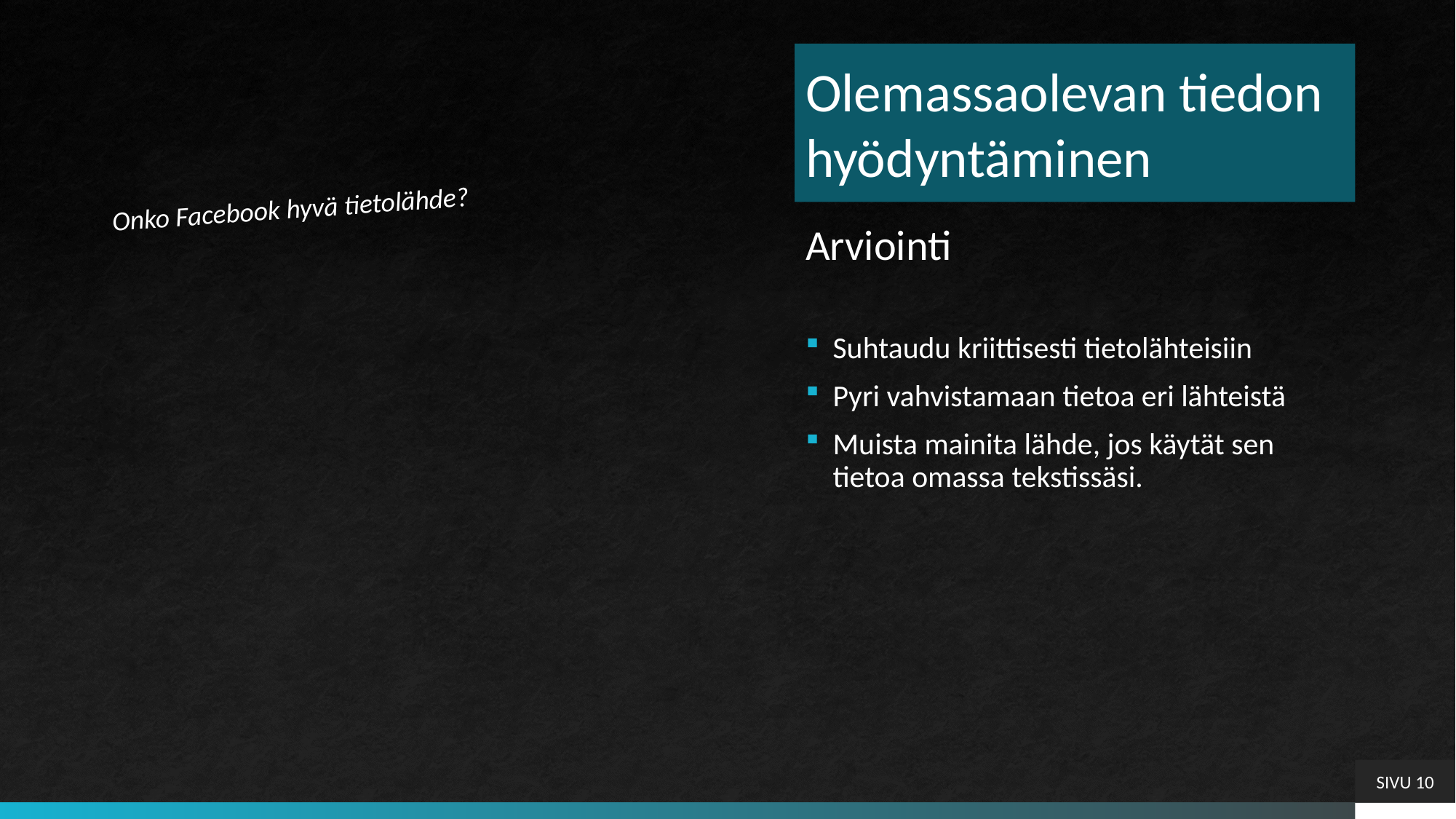

# Olemassaolevan tiedon hyödyntäminen
Onko Facebook hyvä tietolähde?
Arviointi

Suhtaudu kriittisesti tietolähteisiin
Pyri vahvistamaan tietoa eri lähteistä
Muista mainita lähde, jos käytät sen tietoa omassa tekstissäsi.
SIVU 10